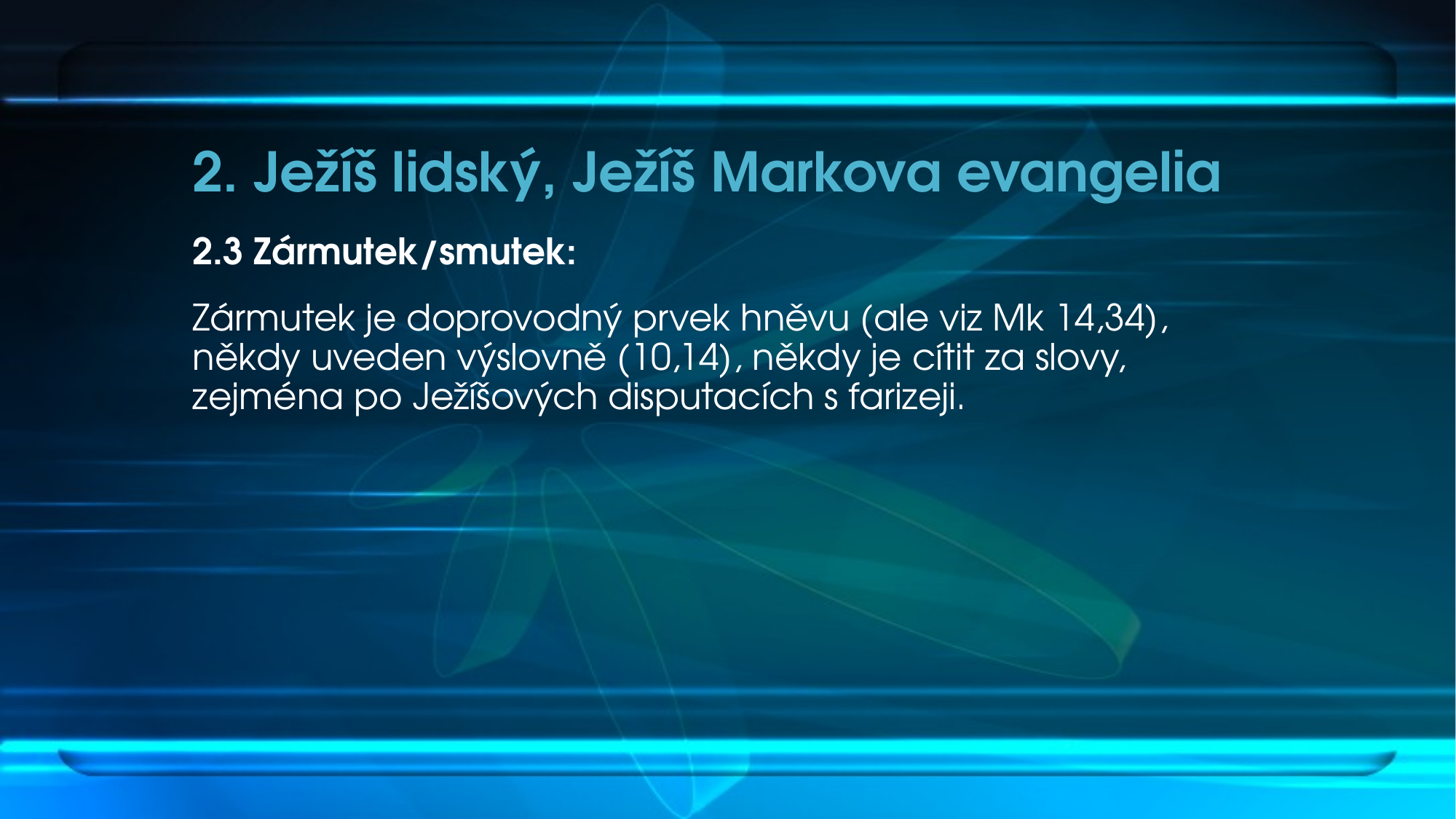

# 2. Ježíš lidský, Ježíš Markova evangelia
2.3 Zármutek/smutek:
Zármutek je doprovodný prvek hněvu (ale viz Mk 14,34), někdy uveden výslovně (10,14), někdy je cítit za slovy, zejména po Ježíšových disputacích s farizeji.